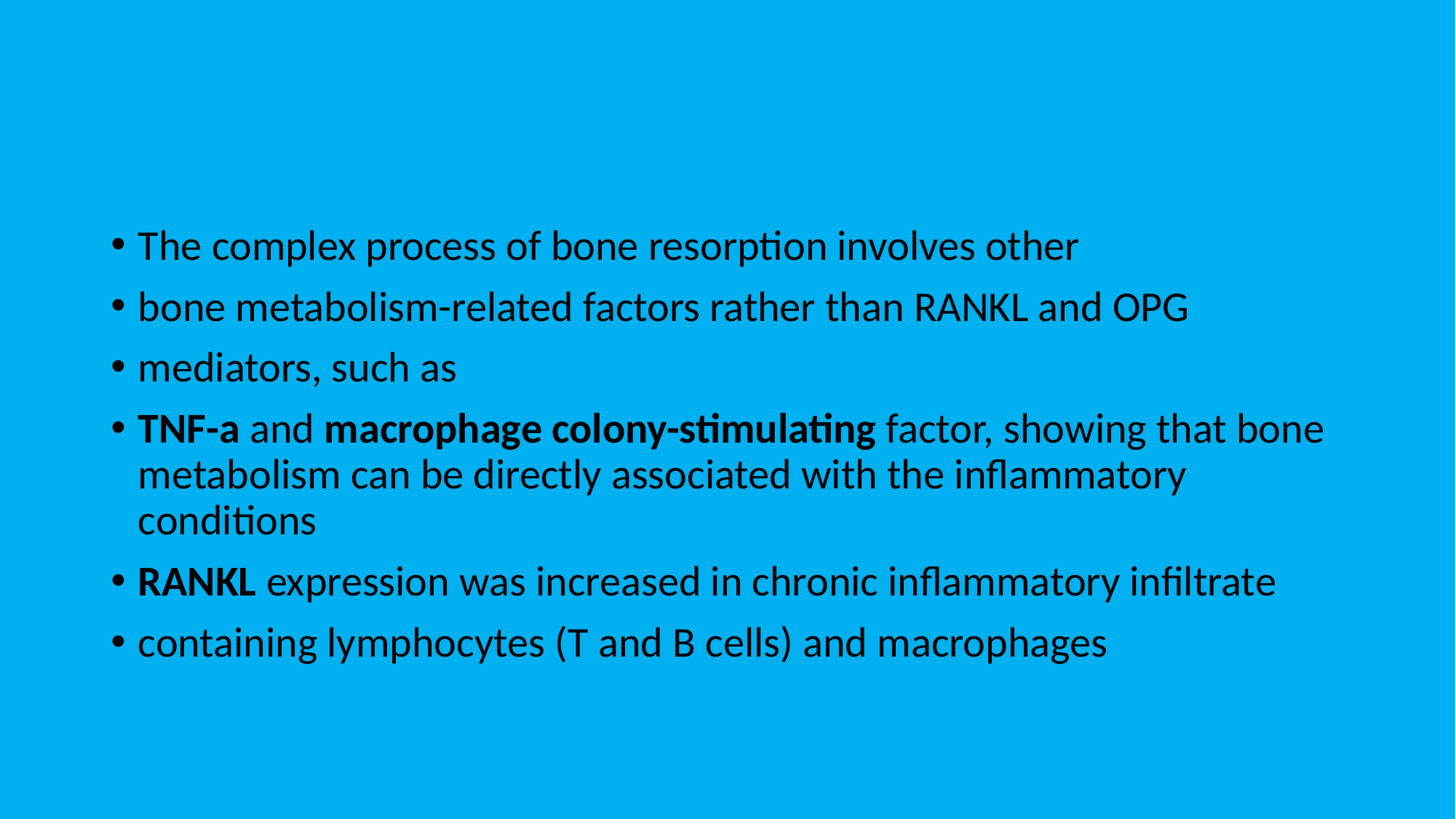

#
The complex process of bone resorption involves other
bone metabolism-related factors rather than RANKL and OPG
mediators, such as
TNF-a and macrophage colony-stimulating factor, showing that bone metabolism can be directly associated with the inflammatory conditions
RANKL expression was increased in chronic inflammatory infiltrate
containing lymphocytes (T and B cells) and macrophages